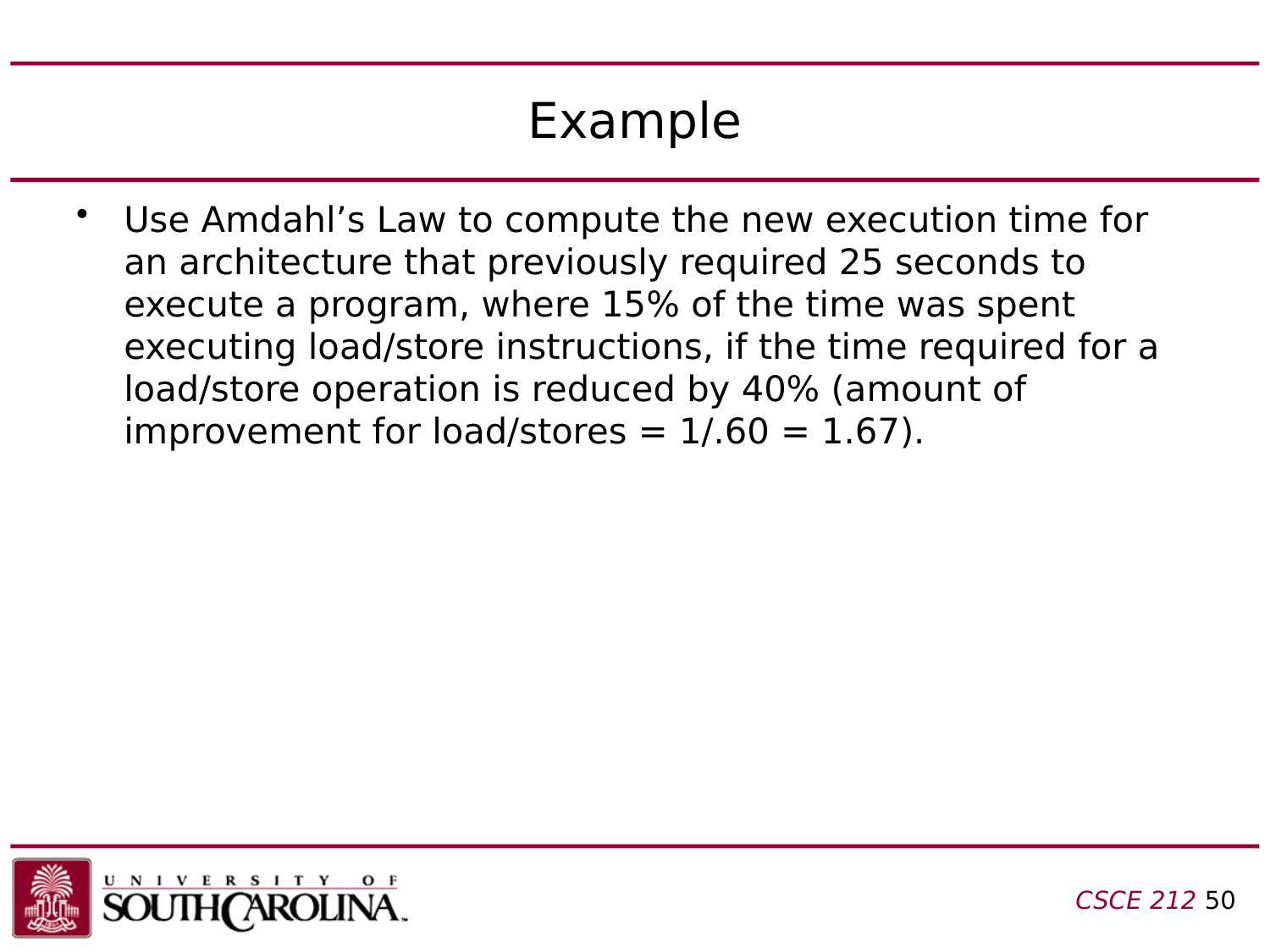

# Example
Use Amdahl’s Law to compute the new execution time for an architecture that previously required 25 seconds to execute a program, where 15% of the time was spent executing load/store instructions, if the time required for a load/store operation is reduced by 40% (amount of improvement for load/stores = 1/.60 = 1.67).
CSCE 212 50